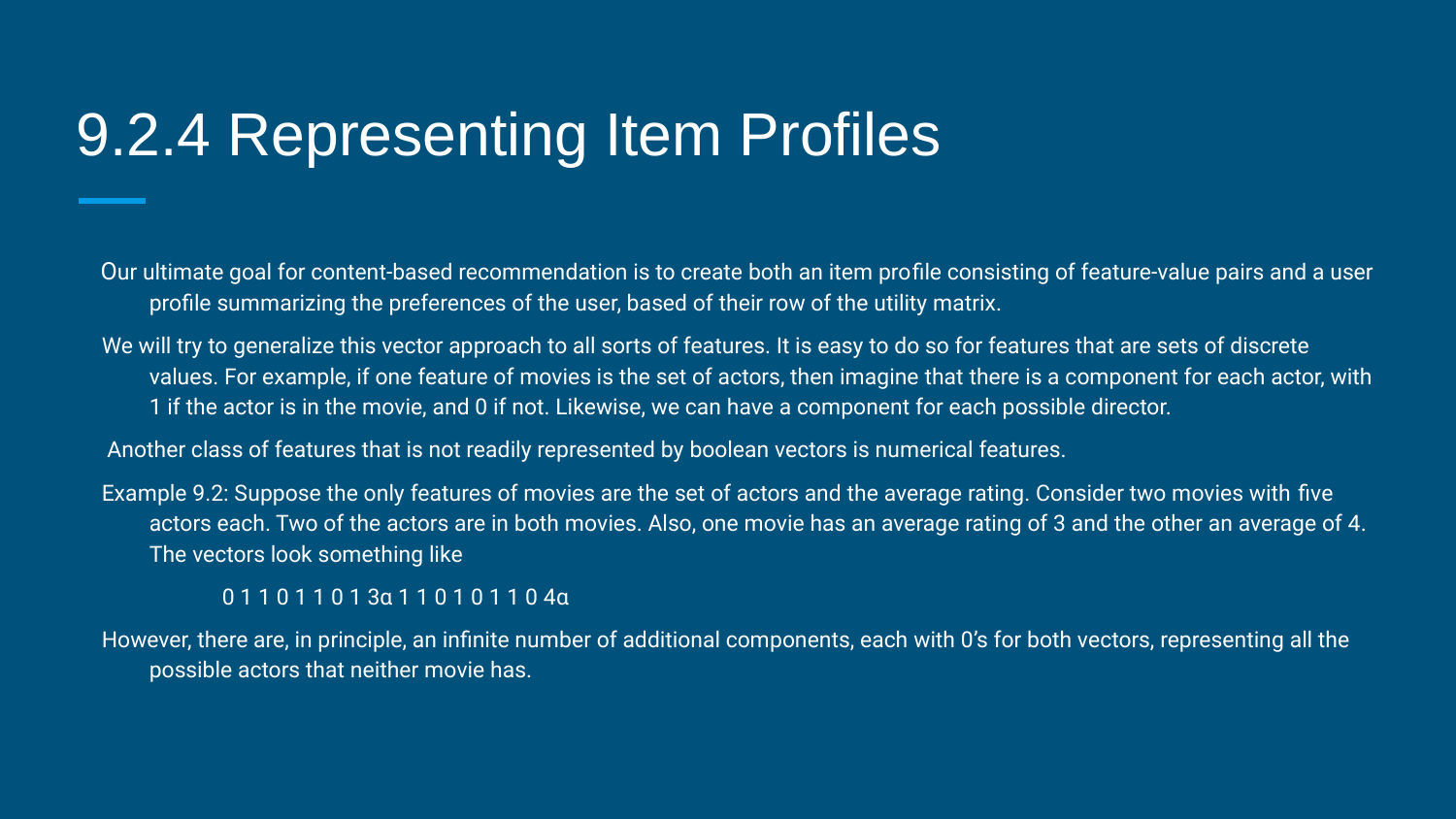

# 9.2.4 Representing Item Profiles
Our ultimate goal for content-based recommendation is to create both an item proﬁle consisting of feature-value pairs and a user proﬁle summarizing the preferences of the user, based of their row of the utility matrix.
We will try to generalize this vector approach to all sorts of features. It is easy to do so for features that are sets of discrete values. For example, if one feature of movies is the set of actors, then imagine that there is a component for each actor, with 1 if the actor is in the movie, and 0 if not. Likewise, we can have a component for each possible director.
 Another class of features that is not readily represented by boolean vectors is numerical features.
Example 9.2: Suppose the only features of movies are the set of actors and the average rating. Consider two movies with ﬁve actors each. Two of the actors are in both movies. Also, one movie has an average rating of 3 and the other an average of 4. The vectors look something like
0 1 1 0 1 1 0 1 3α 1 1 0 1 0 1 1 0 4α
However, there are, in principle, an infinite number of additional components, each with 0’s for both vectors, representing all the possible actors that neither movie has.